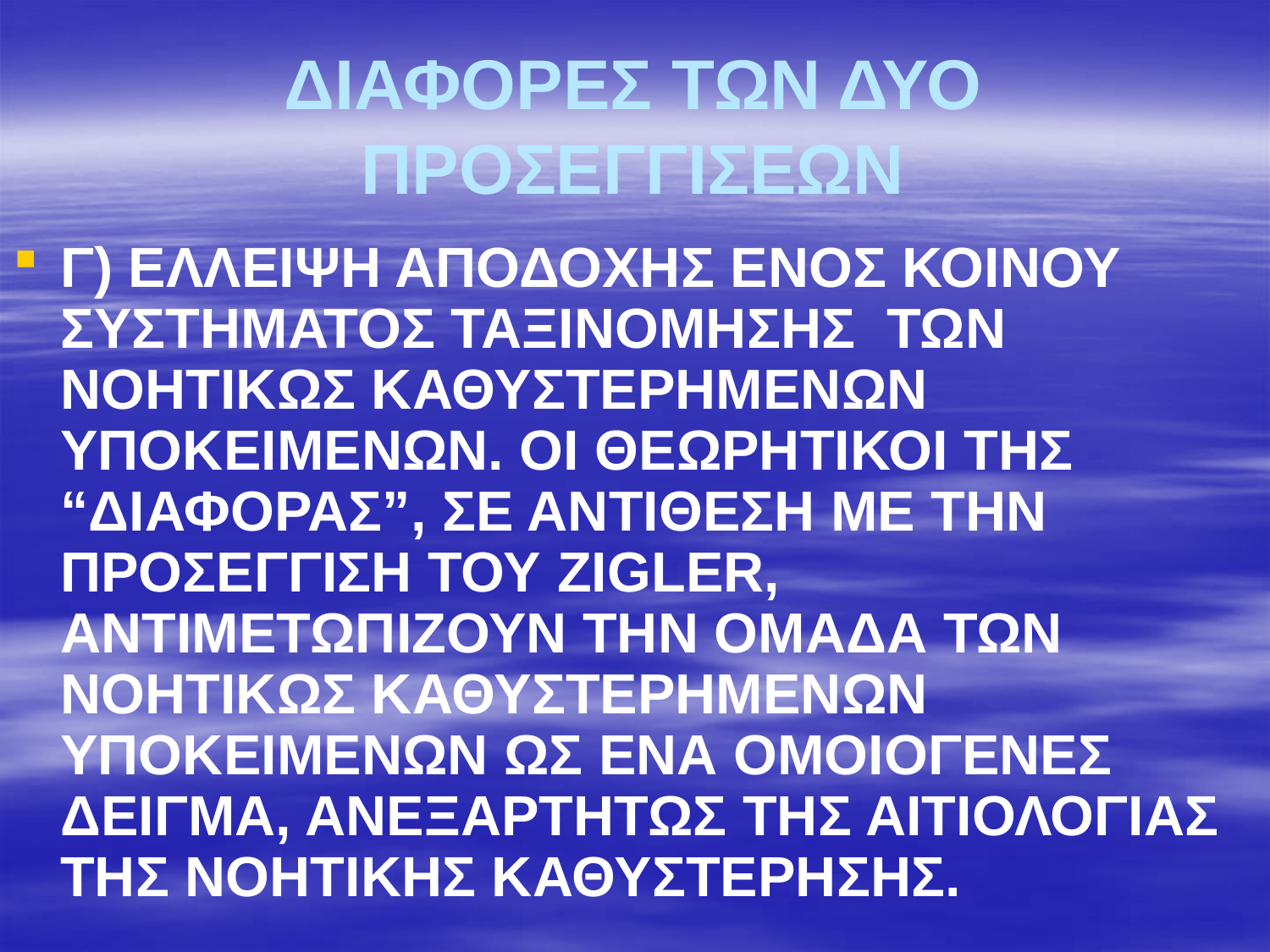

# ΔΙΑΦΟΡΕΣ ΤΩΝ ΔΥΟ ΠΡΟΣΕΓΓΙΣΕΩΝ
Γ) ΕΛΛΕΙΨΗ ΑΠΟΔΟΧΗΣ ΕΝΟΣ ΚΟΙΝΟΥ ΣΥΣΤΗΜΑΤΟΣ ΤΑΞΙΝΟΜΗΣΗΣ  ΤΩΝ ΝΟΗΤΙΚΩΣ ΚΑΘΥΣΤΕΡΗΜΕΝΩΝ ΥΠΟΚΕΙΜΕΝΩΝ. ΟΙ ΘΕΩΡΗΤΙΚΟΙ ΤΗΣ “ΔΙΑΦΟΡΑΣ”, ΣΕ ΑΝΤΙΘΕΣΗ ΜΕ ΤΗΝ ΠΡΟΣΕΓΓΙΣΗ ΤΟΥ ZIGLER, ΑΝΤΙΜΕΤΩΠΙΖΟΥΝ ΤΗΝ ΟΜΑΔΑ ΤΩΝ ΝΟΗΤΙΚΩΣ ΚΑΘΥΣΤΕΡΗΜΕΝΩΝ ΥΠΟΚΕΙΜΕΝΩΝ ΩΣ ΕΝΑ ΟΜΟΙΟΓΕΝΕΣ ΔΕΙΓΜΑ, ΑΝΕΞΑΡΤΗΤΩΣ ΤΗΣ ΑΙΤΙΟΛΟΓΙΑΣ ΤΗΣ ΝΟΗΤΙΚΗΣ ΚΑΘΥΣΤΕΡΗΣΗΣ.